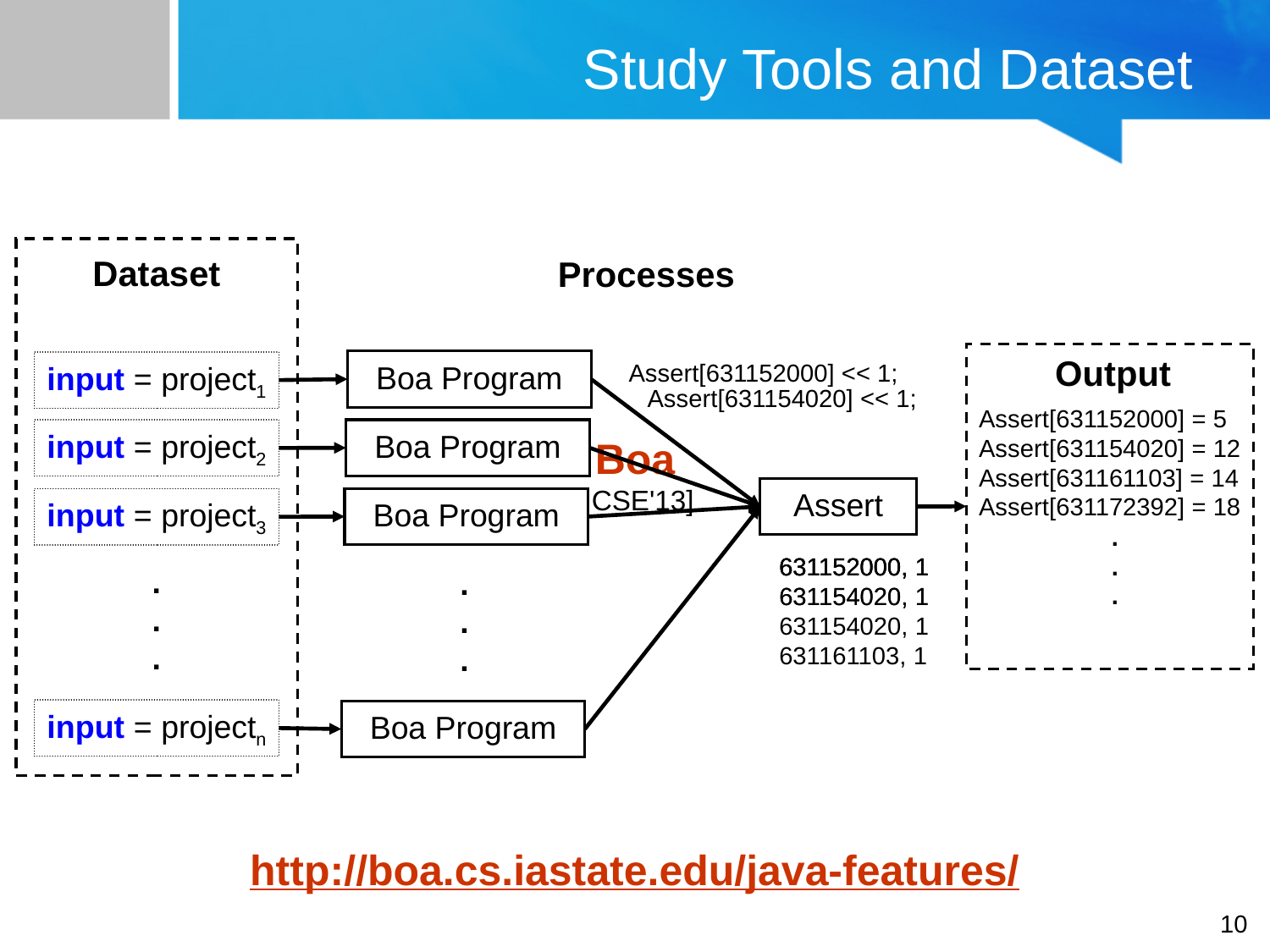

# Study Tools and Dataset

Dataset
Processes
Assert[631152000] = 5
Assert[631154020] = 12
Assert[631161103] = 14
Assert[631172392] = 18
                   .
                   .
                   .
Output
input = project1
Boa Program
Assert[631152000] << 1;
Assert[631154020] << 1;
input = project2
Boa Program
Boa
[ICSE'13]
Assert
input = project3
Boa Program
631152000, 1
631152000, 1
631154020, 1
631152000, 1
631154020, 1
631154020, 1
631161103, 1
.
.
.
.
.
.
input = projectn
Boa Program
http://boa.cs.iastate.edu/java-features/
10